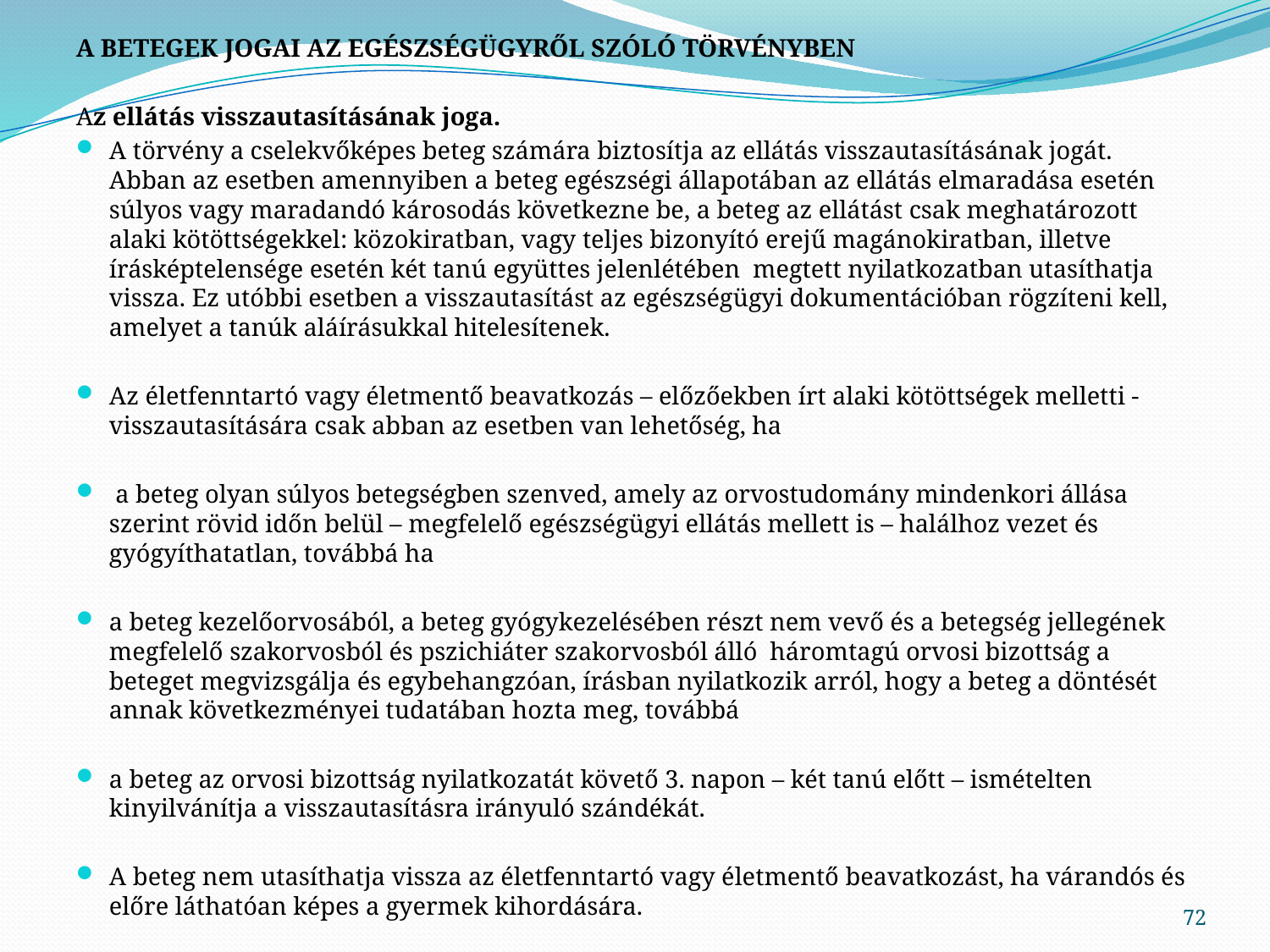

A BETEGEK JOGAI AZ EGÉSZSÉGÜGYRŐL SZÓLÓ TÖRVÉNYBEN

Az ellátás visszautasításának joga.
A törvény a cselekvőképes beteg számára biztosítja az ellátás visszautasításának jogát. Abban az esetben amennyiben a beteg egészségi állapotában az ellátás elmaradása esetén súlyos vagy maradandó károsodás következne be, a beteg az ellátást csak meghatározott alaki kötöttségekkel: közokiratban, vagy teljes bizonyító erejű magánokiratban, illetve írásképtelensége esetén két tanú együttes jelenlétében  megtett nyilatkozatban utasíthatja vissza. Ez utóbbi esetben a visszautasítást az egészségügyi dokumentációban rögzíteni kell, amelyet a tanúk aláírásukkal hitelesítenek.

Az életfenntartó vagy életmentő beavatkozás – előzőekben írt alaki kötöttségek melletti -  visszautasítására csak abban az esetben van lehetőség, ha

 a beteg olyan súlyos betegségben szenved, amely az orvostudomány mindenkori állása szerint rövid időn belül – megfelelő egészségügyi ellátás mellett is – halálhoz vezet és gyógyíthatatlan, továbbá ha

a beteg kezelőorvosából, a beteg gyógykezelésében részt nem vevő és a betegség jellegének megfelelő szakorvosból és pszichiáter szakorvosból álló  háromtagú orvosi bizottság a beteget megvizsgálja és egybehangzóan, írásban nyilatkozik arról, hogy a beteg a döntését annak következményei tudatában hozta meg, továbbá

a beteg az orvosi bizottság nyilatkozatát követő 3. napon – két tanú előtt – ismételten kinyilvánítja a visszautasításra irányuló szándékát.

A beteg nem utasíthatja vissza az életfenntartó vagy életmentő beavatkozást, ha várandós és előre láthatóan képes a gyermek kihordására.

72